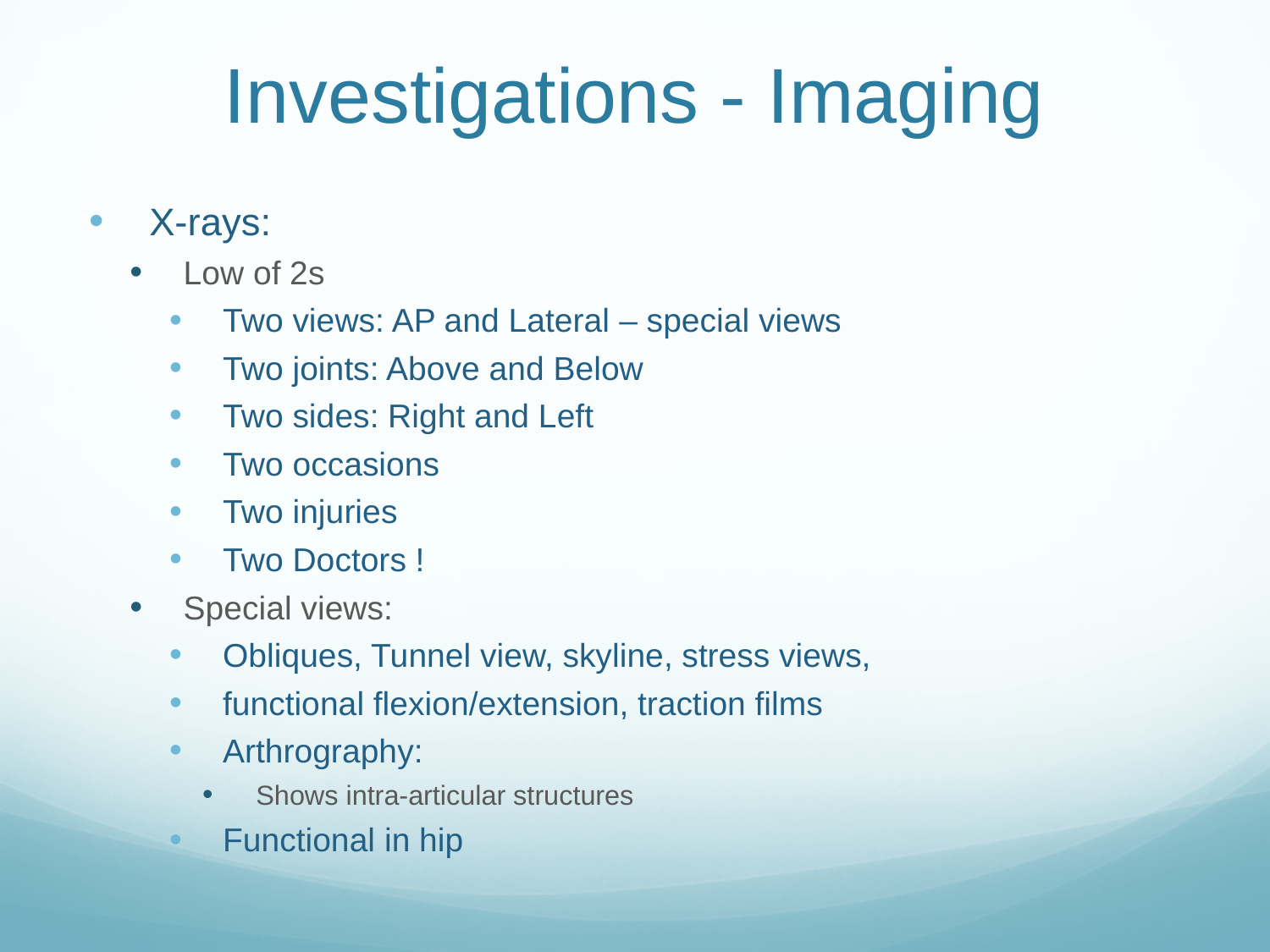

# Investigations - Imaging
X-rays:
Low of 2s
Two views: AP and Lateral – special views
Two joints: Above and Below
Two sides: Right and Left
Two occasions
Two injuries
Two Doctors !
Special views:
Obliques, Tunnel view, skyline, stress views,
functional flexion/extension, traction films
Arthrography:
Shows intra-articular structures
Functional in hip